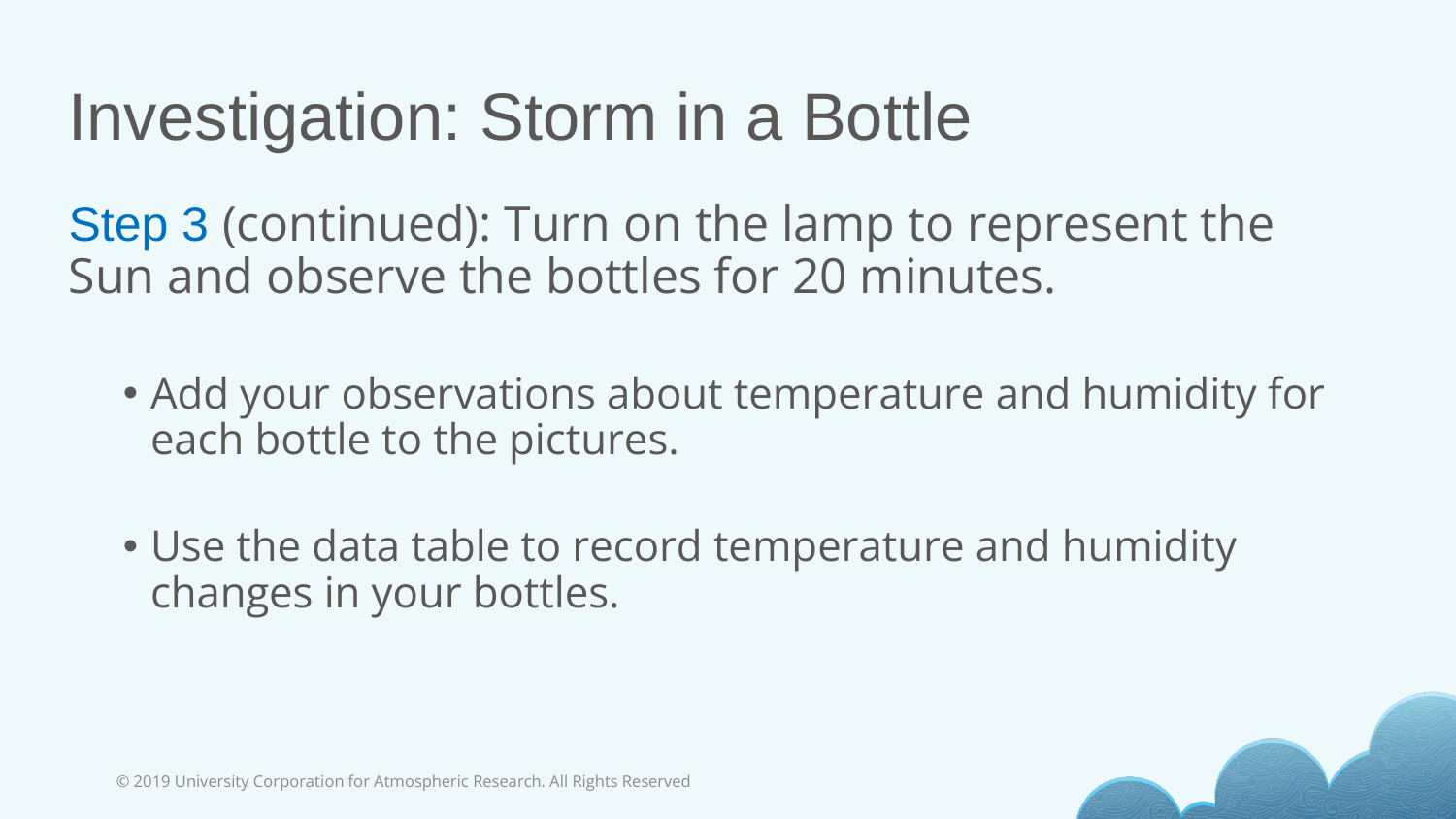

# Investigation: Storm in a Bottle
Step 3 (continued): Turn on the lamp to represent the Sun and observe the bottles for 20 minutes.

Add your observations about temperature and humidity for each bottle to the pictures.

Use the data table to record temperature and humidity changes in your bottles.
© 2019 University Corporation for Atmospheric Research. All Rights Reserved